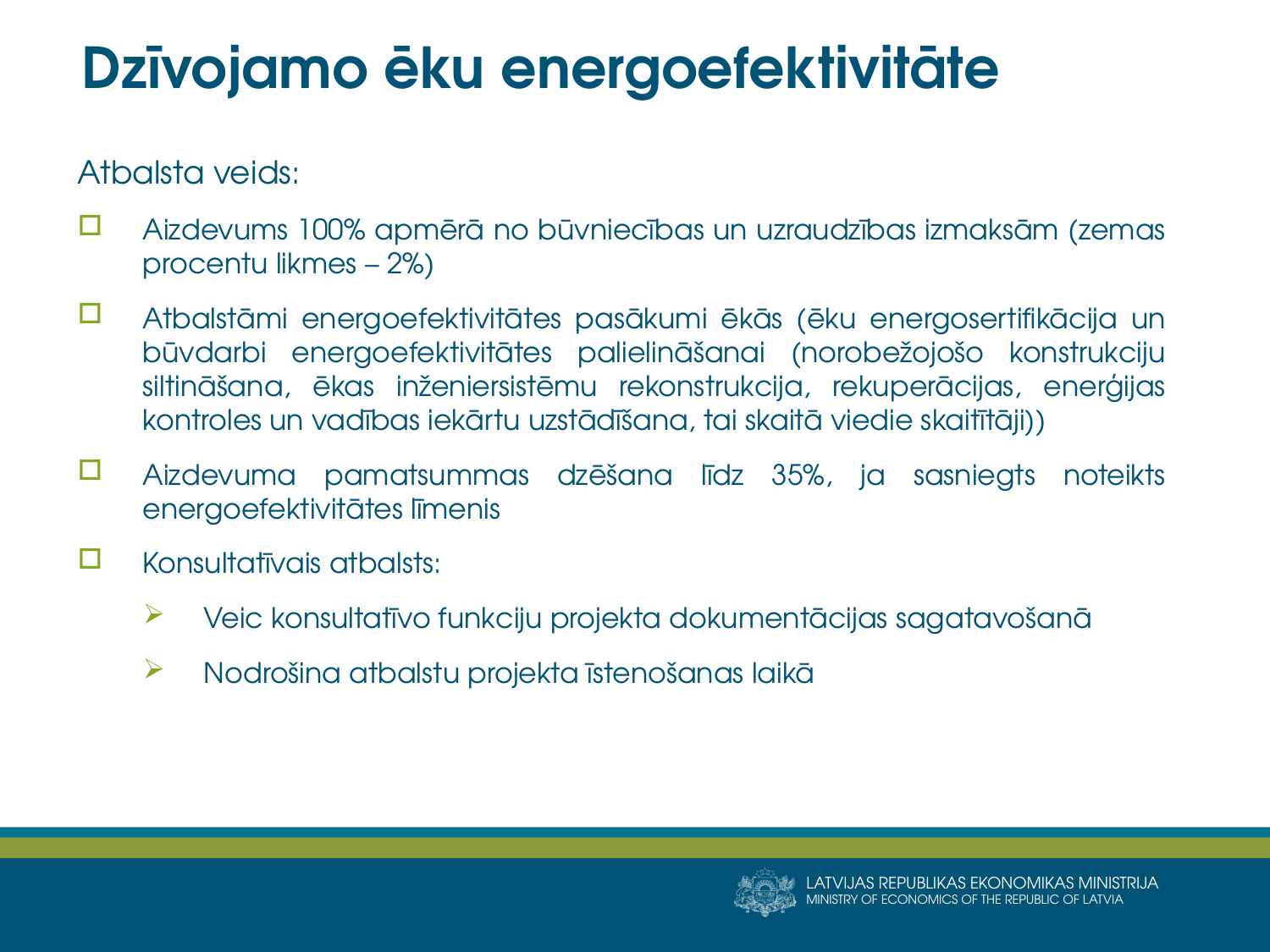

# Dzīvojamo ēku energoefektivitāte
Atbalsta veids:
Aizdevums 100% apmērā no būvniecības un uzraudzības izmaksām (zemas procentu likmes – 2%)
Atbalstāmi energoefektivitātes pasākumi ēkās (ēku energosertifikācija un būvdarbi energoefektivitātes palielināšanai (norobežojošo konstrukciju siltināšana, ēkas inženiersistēmu rekonstrukcija, rekuperācijas, enerģijas kontroles un vadības iekārtu uzstādīšana, tai skaitā viedie skaitītāji))
Aizdevuma pamatsummas dzēšana līdz 35%, ja sasniegts noteikts energoefektivitātes līmenis
Konsultatīvais atbalsts:
Veic konsultatīvo funkciju projekta dokumentācijas sagatavošanā
Nodrošina atbalstu projekta īstenošanas laikā